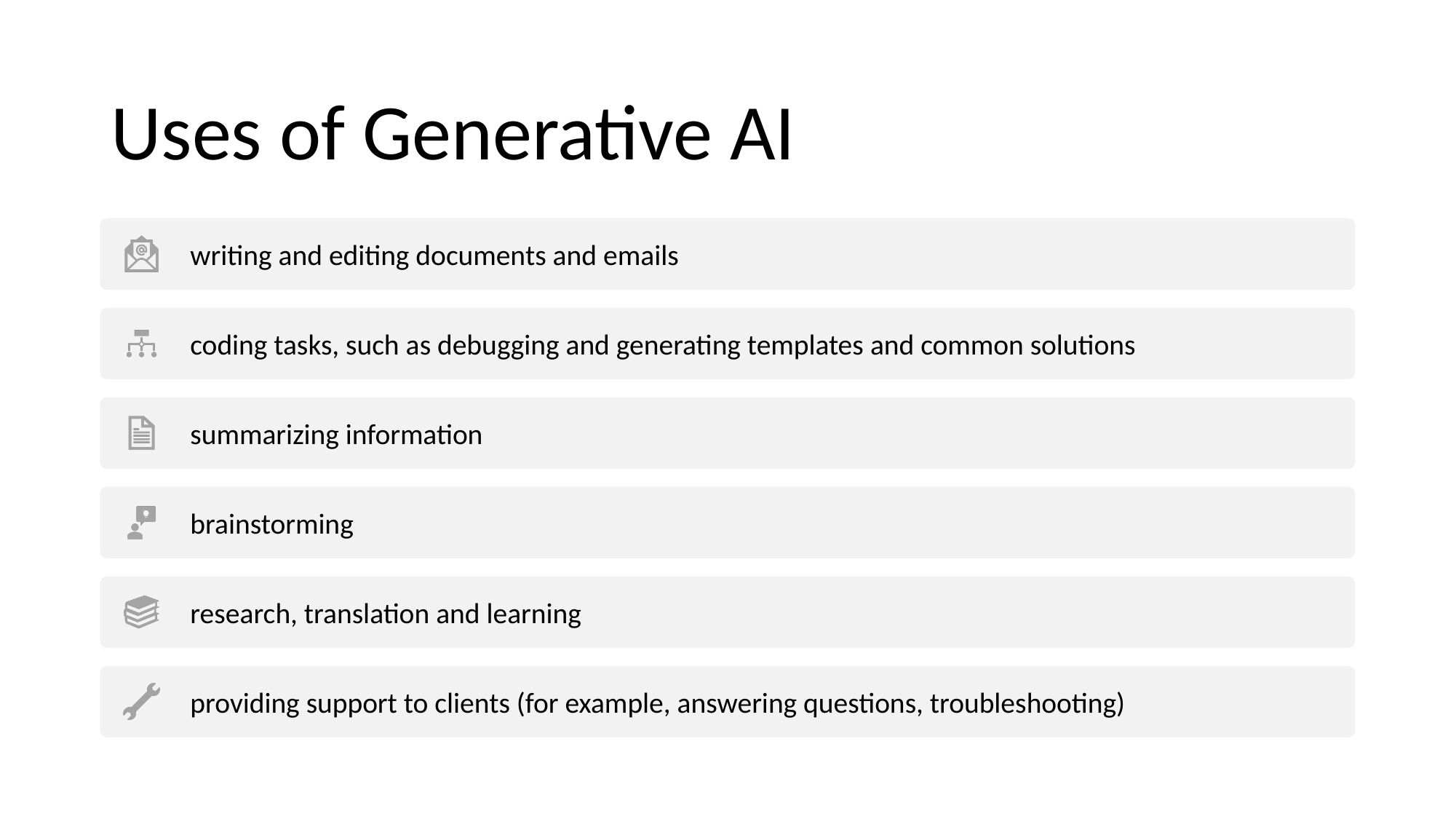

# Uses of Generative AI
writing and editing documents and emails
coding tasks, such as debugging and generating templates and common solutions
summarizing information
brainstorming
research, translation and learning
providing support to clients (for example, answering questions, troubleshooting)